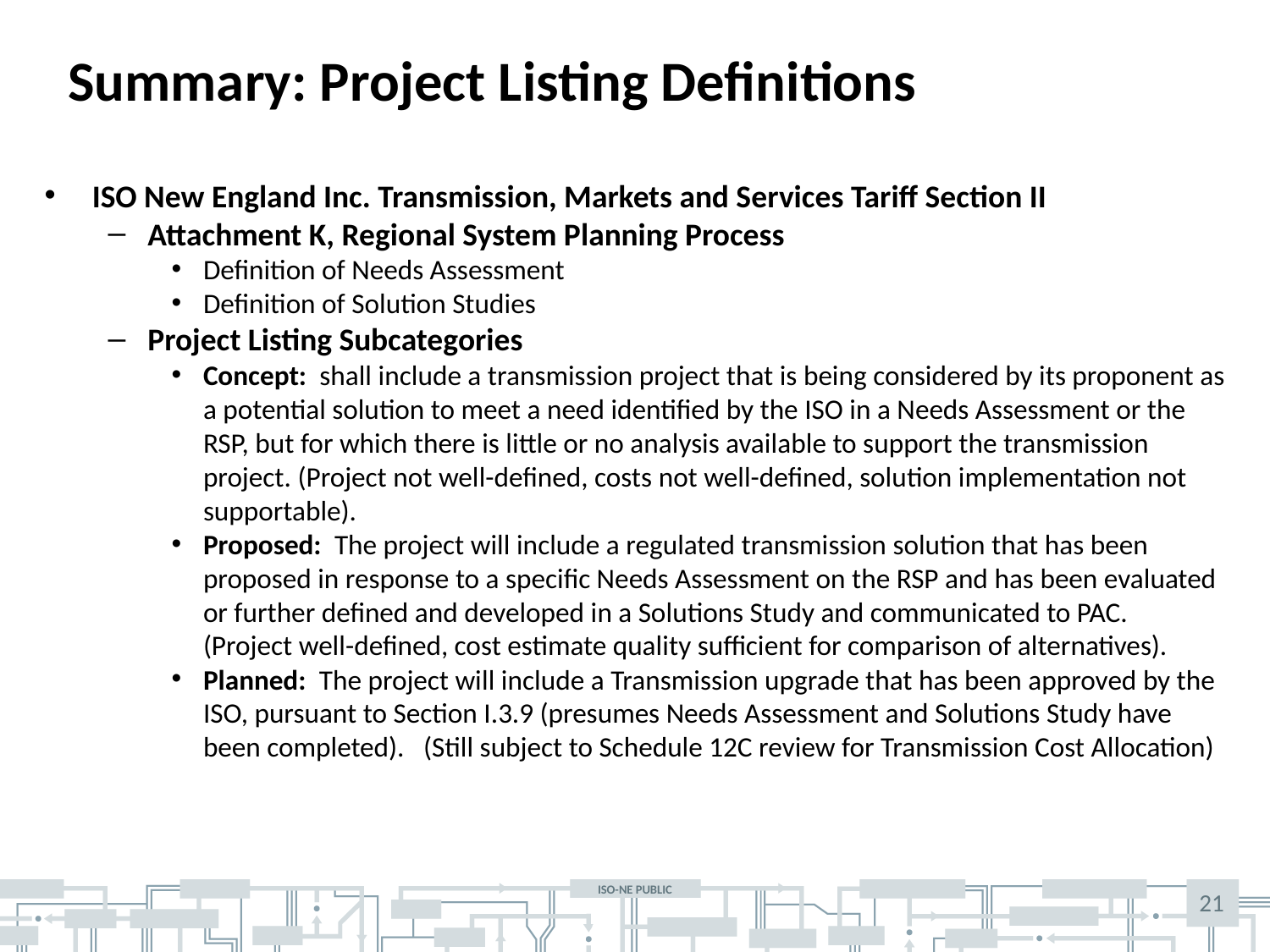

Summary: Project Listing Definitions
ISO New England Inc. Transmission, Markets and Services Tariff Section II
Attachment K, Regional System Planning Process
Definition of Needs Assessment
Definition of Solution Studies
Project Listing Subcategories
Concept:  shall include a transmission project that is being considered by its proponent as a potential solution to meet a need identified by the ISO in a Needs Assessment or the RSP, but for which there is little or no analysis available to support the transmission project. (Project not well-defined, costs not well-defined, solution implementation not supportable).
Proposed:  The project will include a regulated transmission solution that has been proposed in response to a specific Needs Assessment on the RSP and has been evaluated or further defined and developed in a Solutions Study and communicated to PAC.  (Project well-defined, cost estimate quality sufficient for comparison of alternatives).
Planned:  The project will include a Transmission upgrade that has been approved by the ISO, pursuant to Section I.3.9 (presumes Needs Assessment and Solutions Study have been completed).   (Still subject to Schedule 12C review for Transmission Cost Allocation)
21